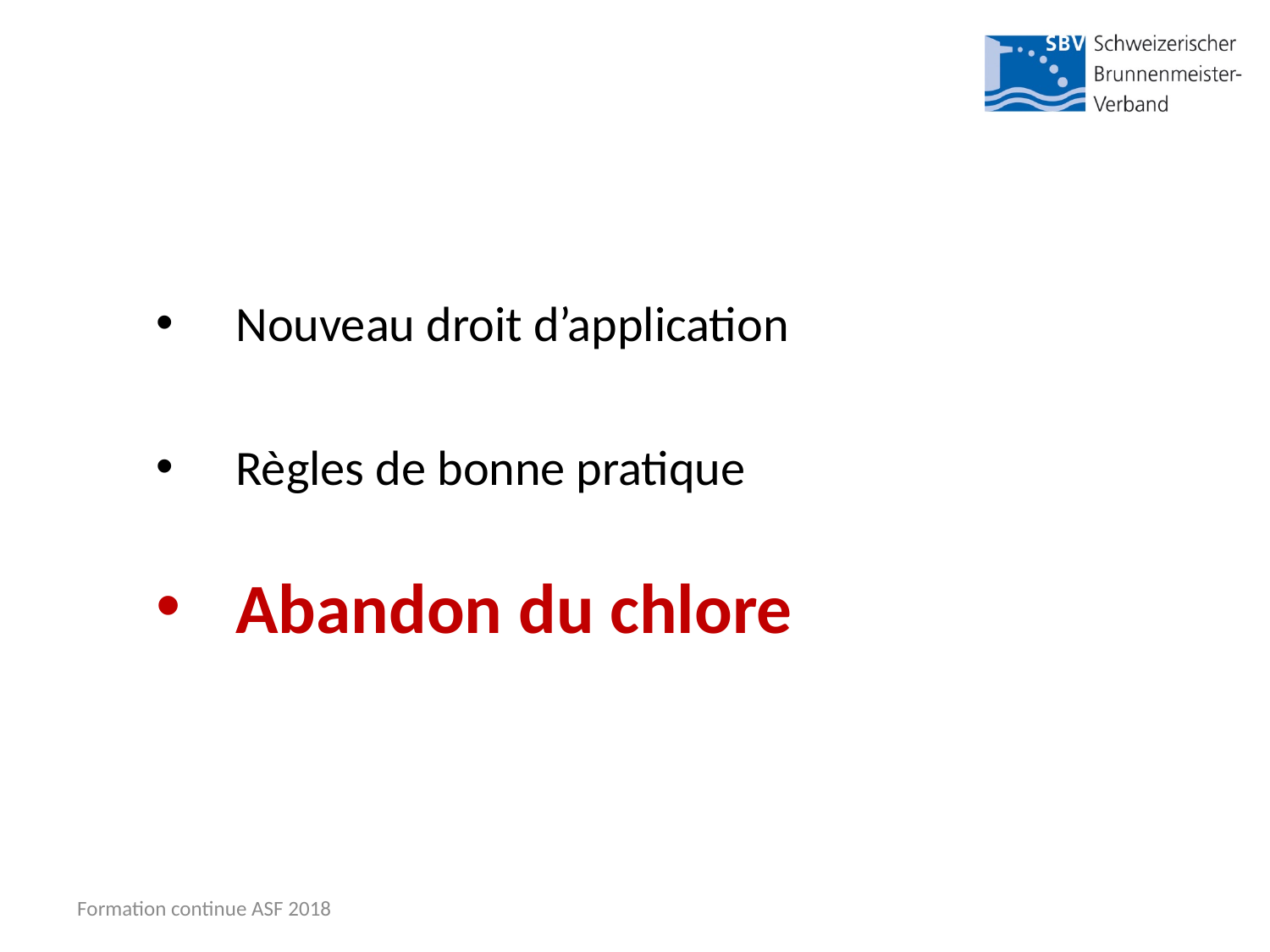

Nouveau droit d’application

Règles de bonne pratique

Abandon du chlore
Formation continue ASF 2018